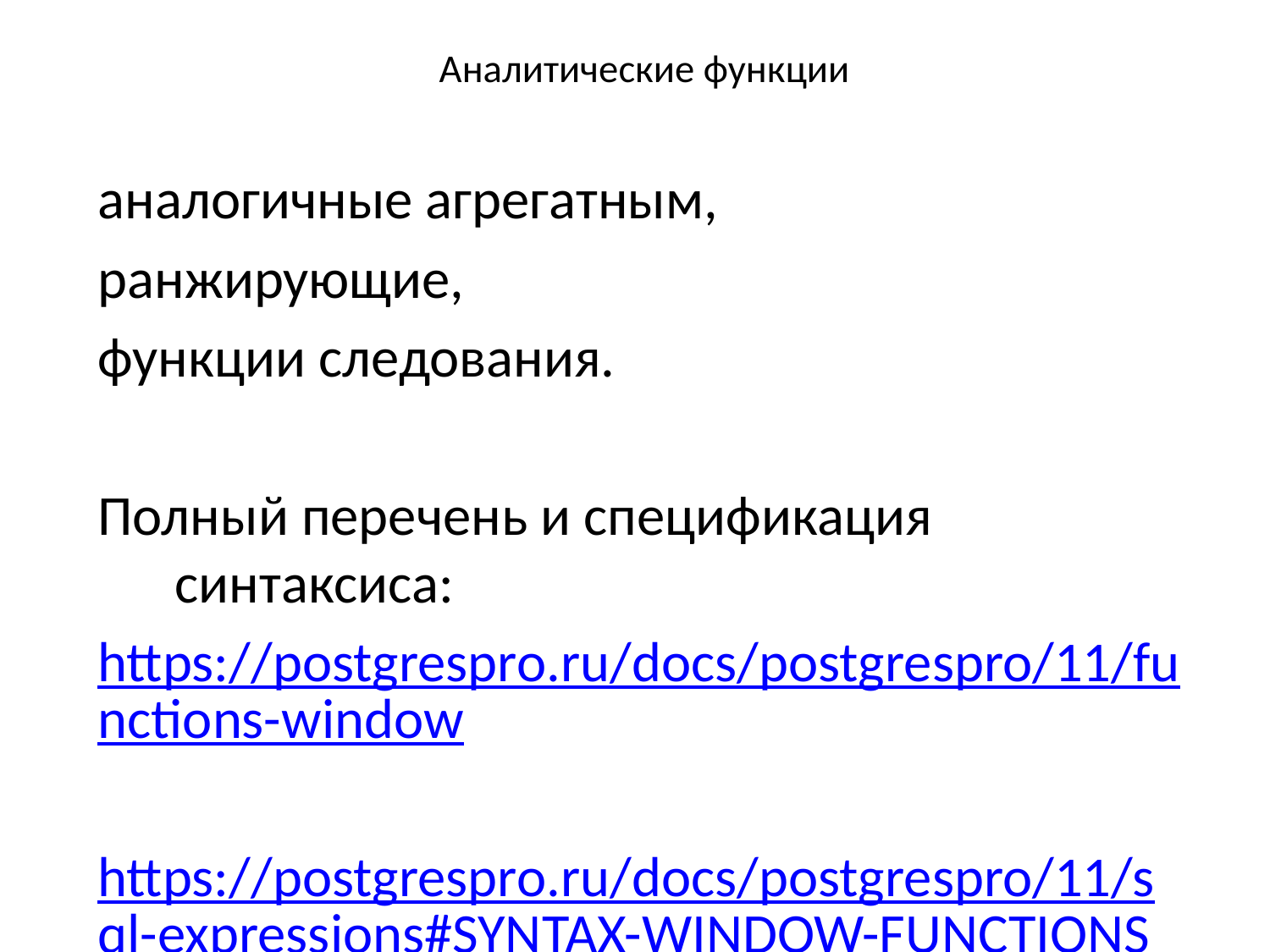

# Аналитические функции
аналогичные агрегатным,
ранжирующие,
функции следования.

Полный перечень и спецификация синтаксиса:
https://postgrespro.ru/docs/postgrespro/11/functions-window

https://postgrespro.ru/docs/postgrespro/11/sql-expressions#SYNTAX-WINDOW-FUNCTIONS